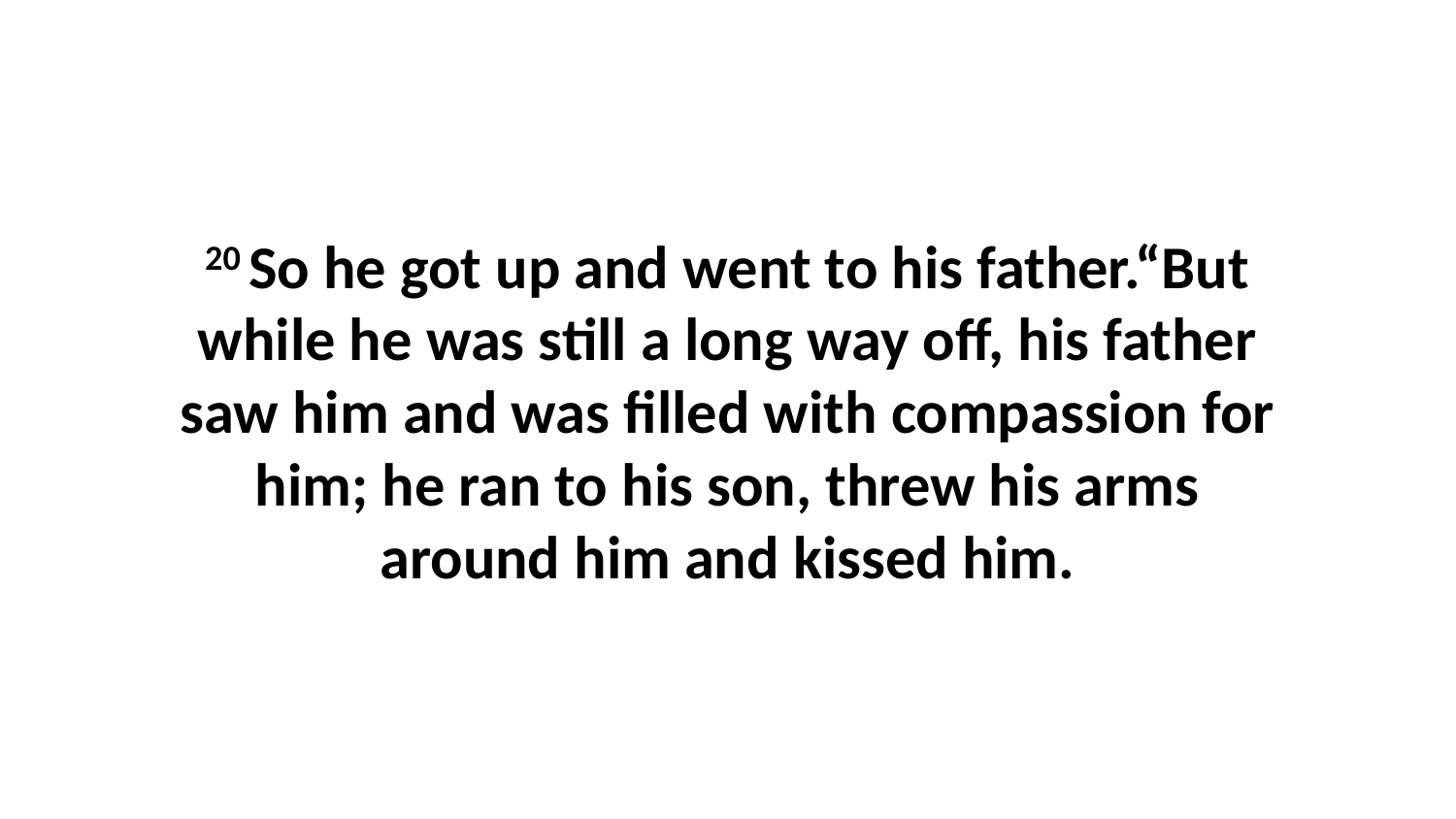

20 So he got up and went to his father.“But while he was still a long way off, his father saw him and was filled with compassion for him; he ran to his son, threw his arms around him and kissed him.